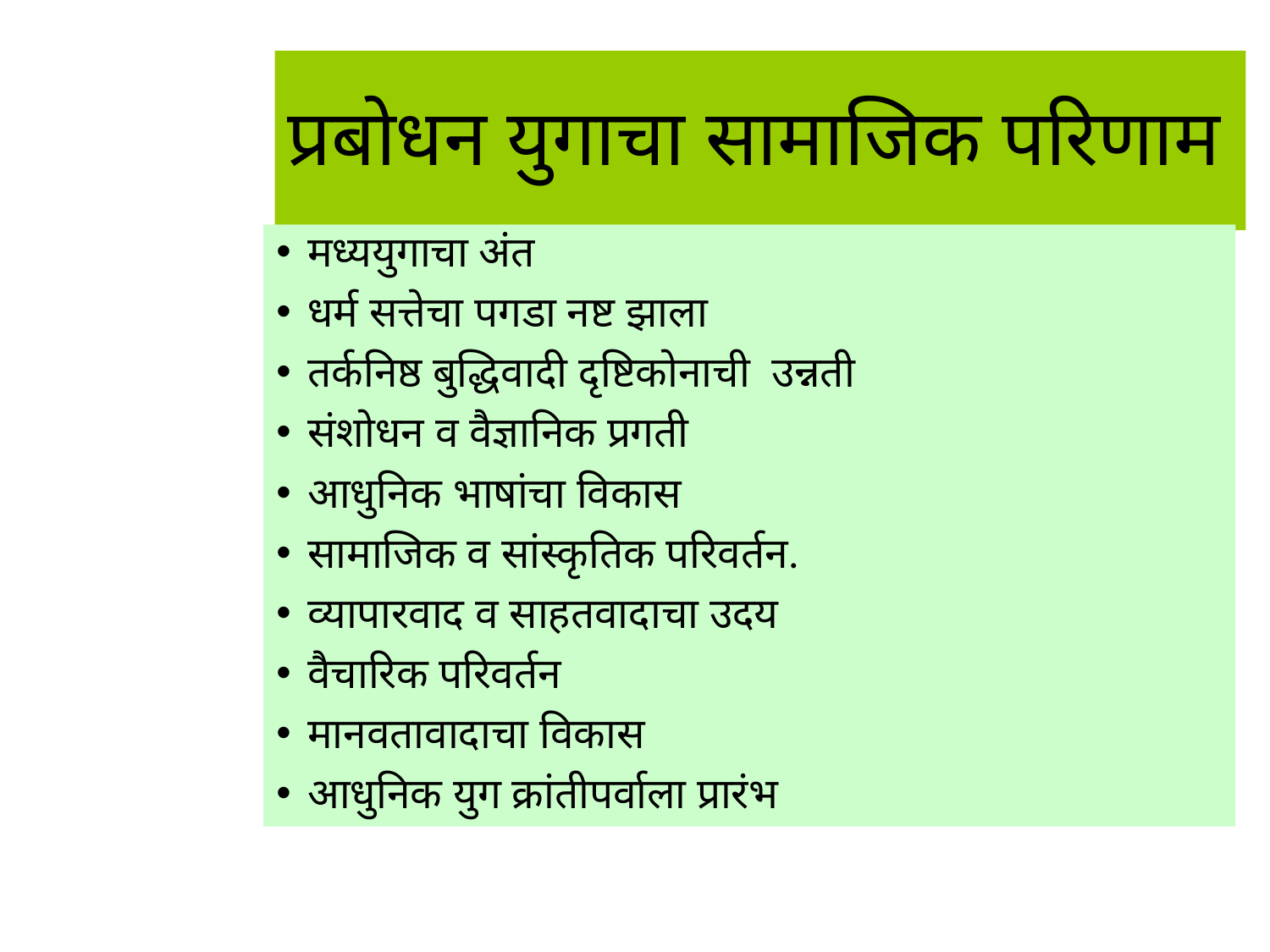

# प्रबोधन युगाचा सामाजिक परिणाम
मध्ययुगाचा अंत
धर्म सत्तेचा पगडा नष्ट झाला
तर्कनिष्ठ बुद्धिवादी दृष्टिकोनाची  उन्नती
संशोधन व वैज्ञानिक प्रगती
आधुनिक भाषांचा विकास
सामाजिक व सांस्कृतिक परिवर्तन.
व्यापारवाद व साहतवादाचा उदय
वैचारिक परिवर्तन
मानवतावादाचा विकास
आधुनिक युग क्रांतीपर्वाला प्रारंभ